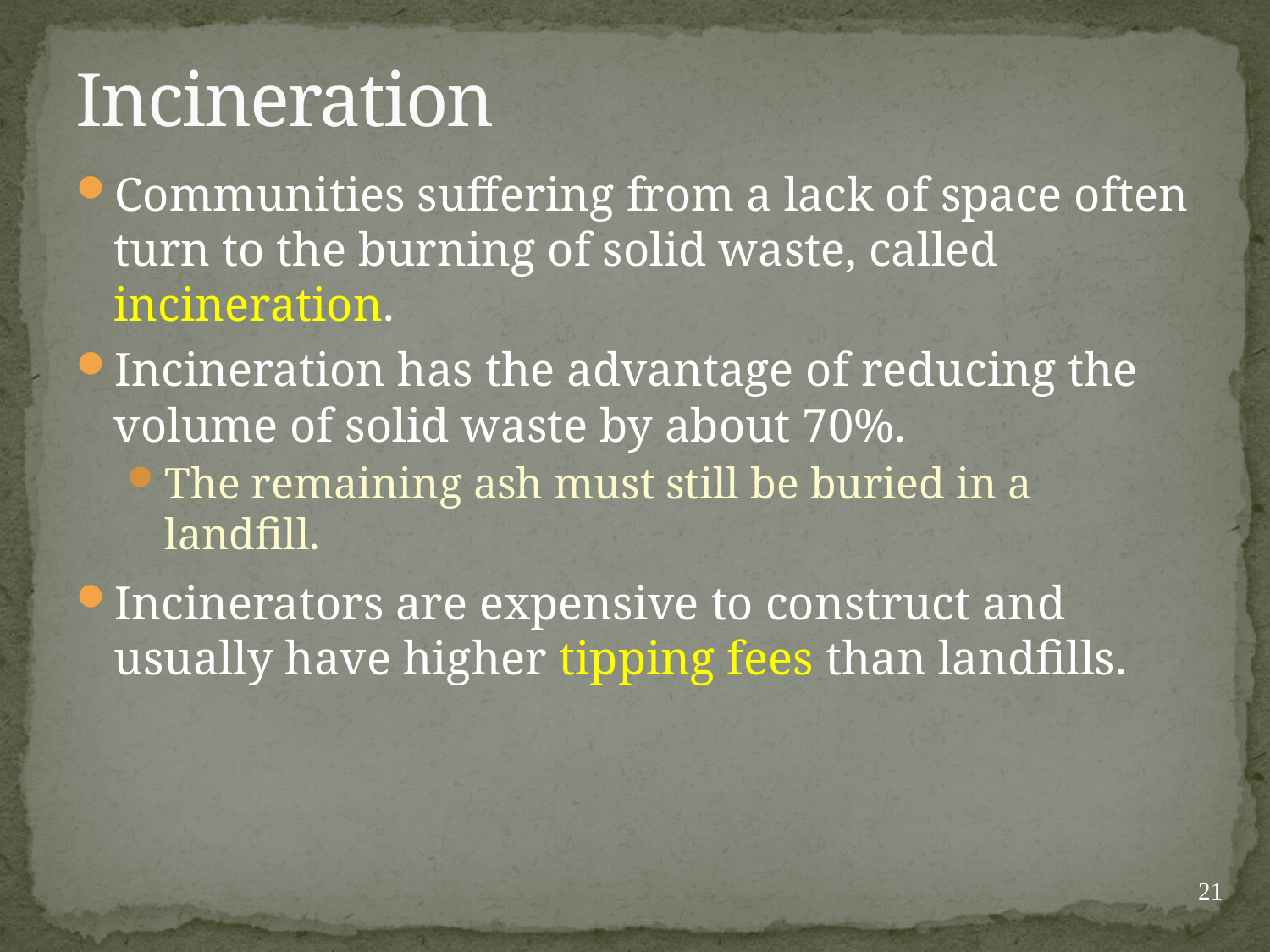

# Incineration
Communities suffering from a lack of space often turn to the burning of solid waste, called incineration.
Incineration has the advantage of reducing the volume of solid waste by about 70%.
The remaining ash must still be buried in a landfill.
Incinerators are expensive to construct and usually have higher tipping fees than landfills.

21